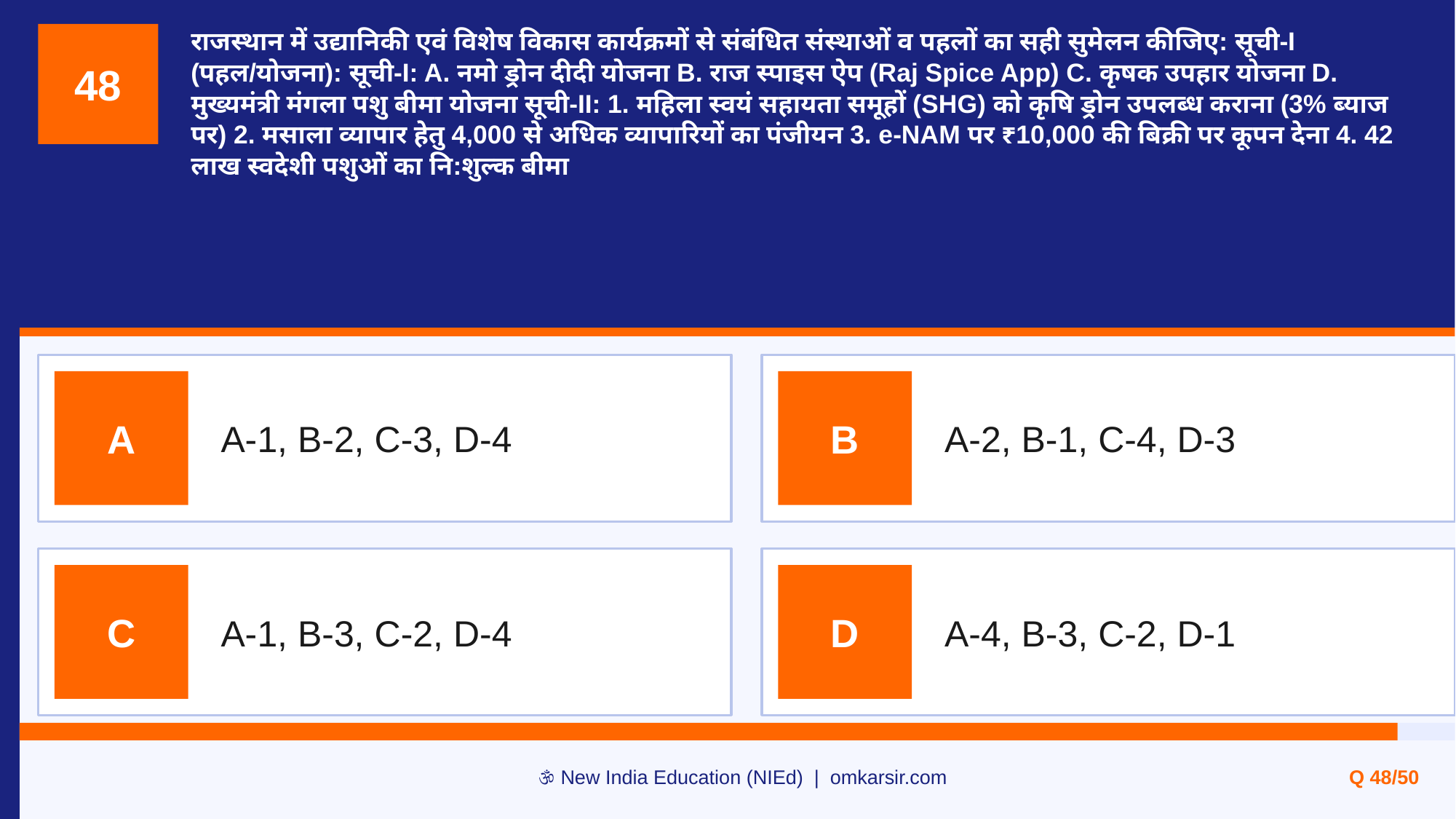

राजस्थान में उद्यानिकी एवं विशेष विकास कार्यक्रमों से संबंधित संस्थाओं व पहलों का सही सुमेलन कीजिए: सूची-I (पहल/योजना): सूची-I: A. नमो ड्रोन दीदी योजना B. राज स्पाइस ऐप (Raj Spice App) C. कृषक उपहार योजना D. मुख्यमंत्री मंगला पशु बीमा योजना सूची-II: 1. महिला स्वयं सहायता समूहों (SHG) को कृषि ड्रोन उपलब्ध कराना (3% ब्याज पर) 2. मसाला व्यापार हेतु 4,000 से अधिक व्यापारियों का पंजीयन 3. e-NAM पर ₹10,000 की बिक्री पर कूपन देना 4. 42 लाख स्वदेशी पशुओं का नि:शुल्क बीमा
48

A-1, B-2, C-3, D-4
A-2, B-1, C-4, D-3
A
B

A-1, B-3, C-2, D-4
A-4, B-3, C-2, D-1
C
D

🕉️ New India Education (NIEd)  |  omkarsir.com
Q 48/50